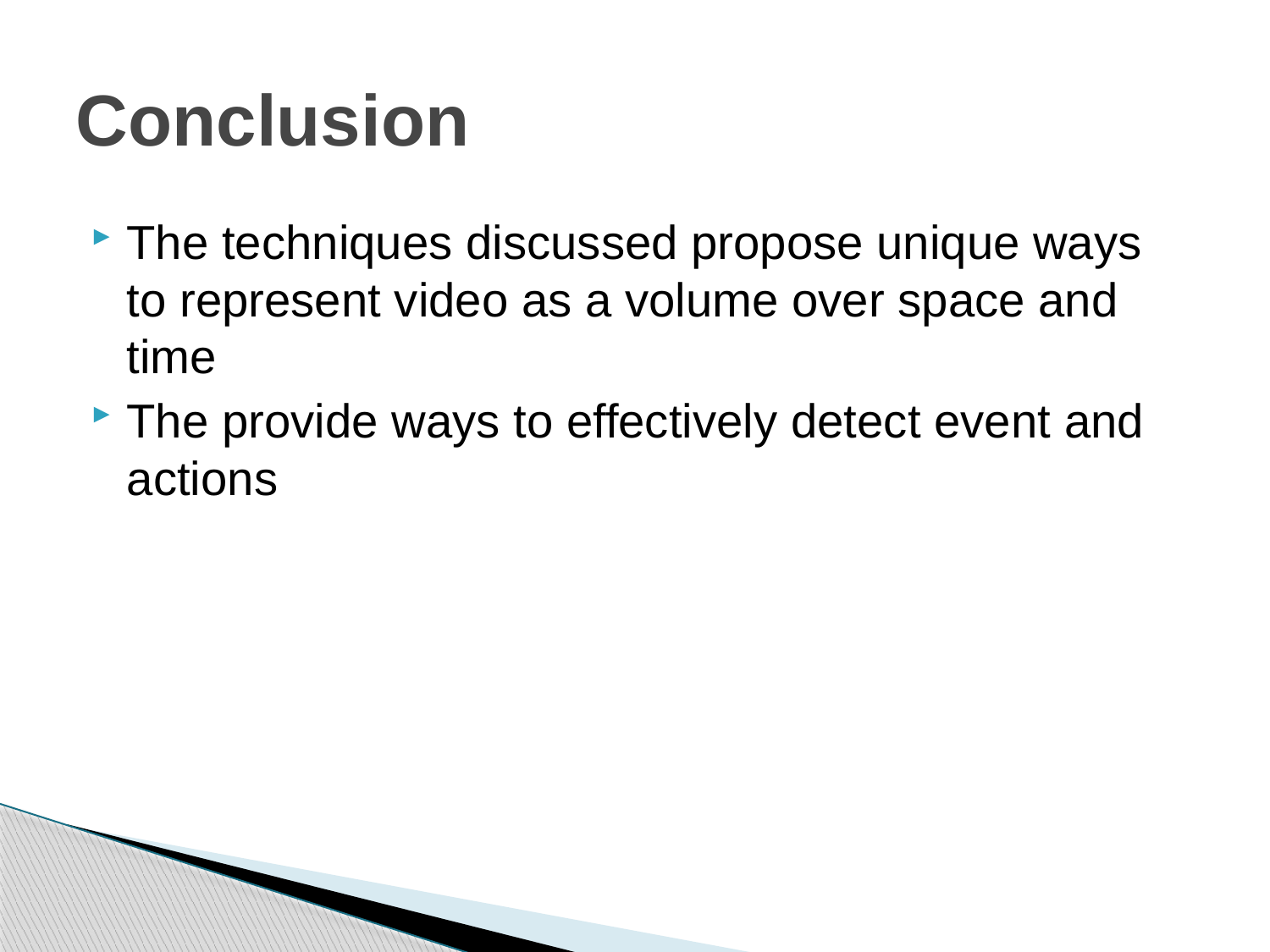

# Conclusion
The techniques discussed propose unique ways to represent video as a volume over space and time
The provide ways to effectively detect event and actions